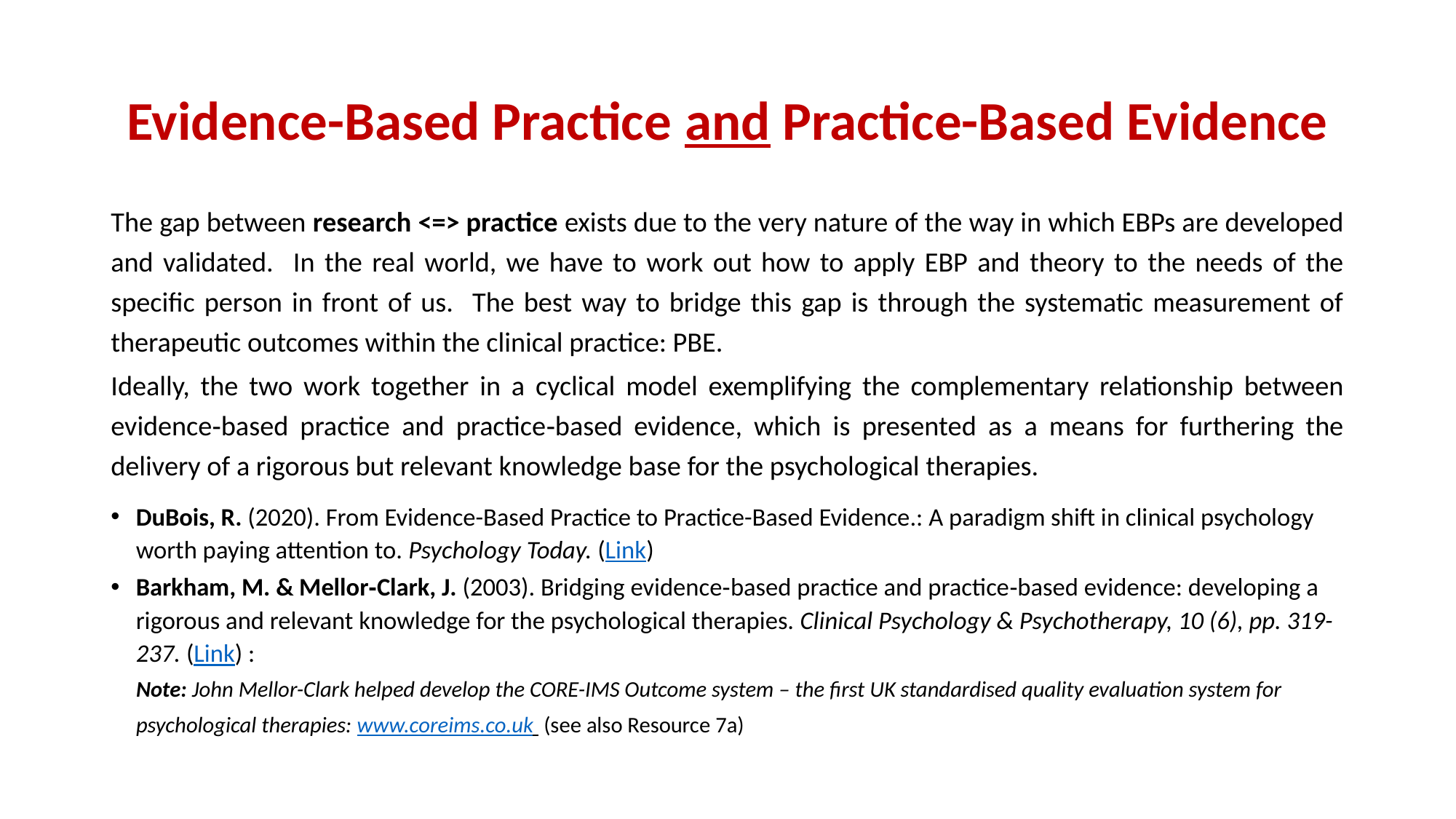

# Evidence-Based Practice and Practice-Based Evidence
The gap between research <=> practice exists due to the very nature of the way in which EBPs are developed and validated.  In the real world, we have to work out how to apply EBP and theory to the needs of the specific person in front of us.  The best way to bridge this gap is through the systematic measurement of therapeutic outcomes within the clinical practice: PBE.
Ideally, the two work together in a cyclical model exemplifying the complementary relationship between evidence‐based practice and practice‐based evidence, which is presented as a means for furthering the delivery of a rigorous but relevant knowledge base for the psychological therapies.

DuBois, R. (2020). From Evidence-Based Practice to Practice-Based Evidence.: A paradigm shift in clinical psychology worth paying attention to. Psychology Today. (Link)
Barkham, M. & Mellor‐Clark, J. (2003). Bridging evidence‐based practice and practice‐based evidence: developing a rigorous and relevant knowledge for the psychological therapies. Clinical Psychology & Psychotherapy, 10 (6), pp. 319-237. (Link) :
Note: John Mellor-Clark helped develop the CORE-IMS Outcome system – the first UK standardised quality evaluation system for psychological therapies: www.coreims.co.uk  (see also Resource 7a)